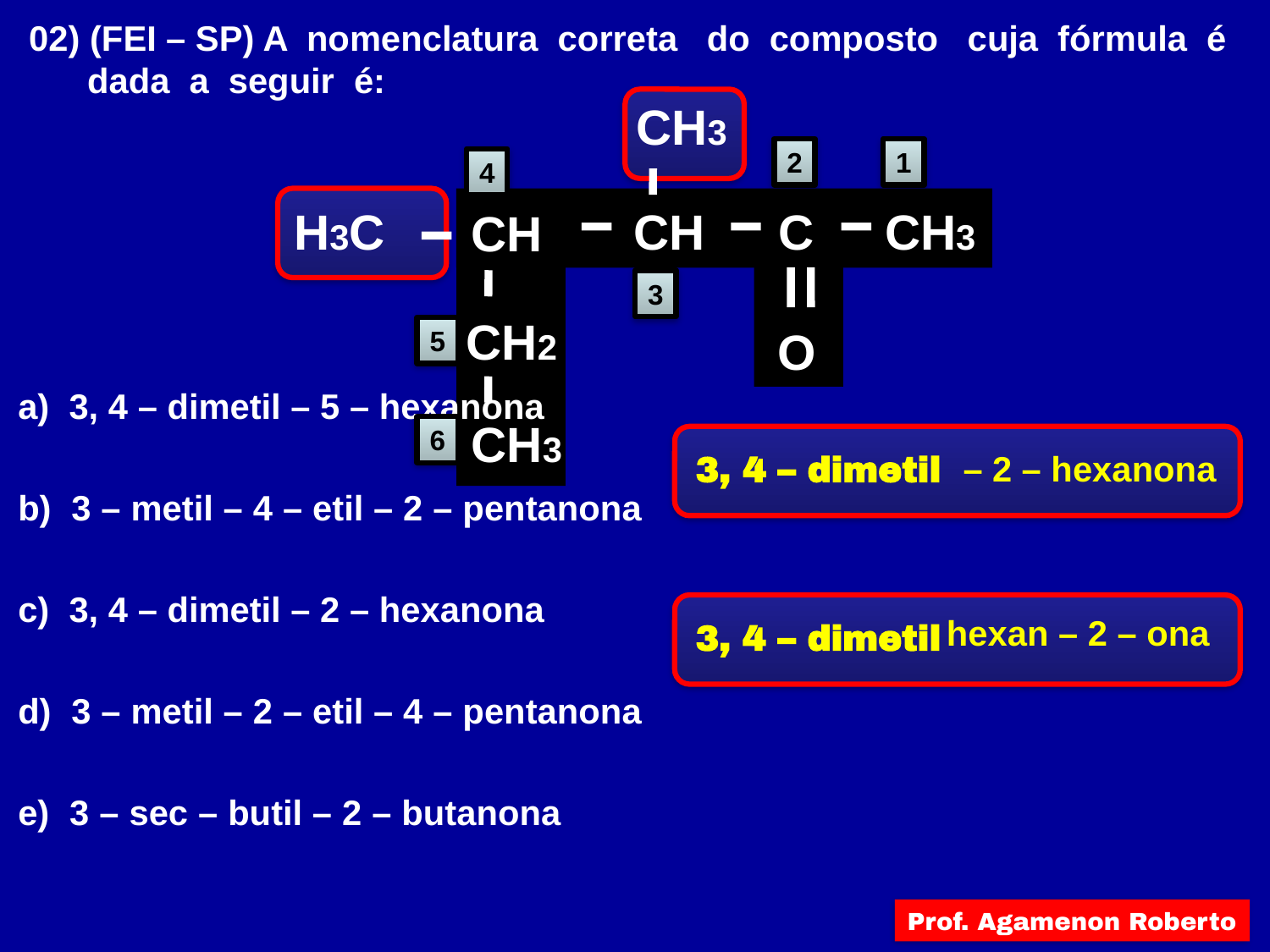

02) (FEI – SP) A  nomenclatura  correta   do  composto   cuja  fórmula  é
      dada  a  seguir  é:

CH3

CH
C
CH3
H3C
CH

CH2
O

CH3
2
1
4

3
5
6

3, 4 – dimetil
– 2 – hexanona
a)  3, 4 – dimetil – 5 – hexanona
b)  3 – metil – 4 – etil – 2 – pentanona
c)  3, 4 – dimetil – 2 – hexanona
d)  3 – metil – 2 – etil – 4 – pentanona
e)  3 – sec – butil – 2 – butanona

hexan – 2 – ona
3, 4 – dimetil
Prof. Agamenon Roberto